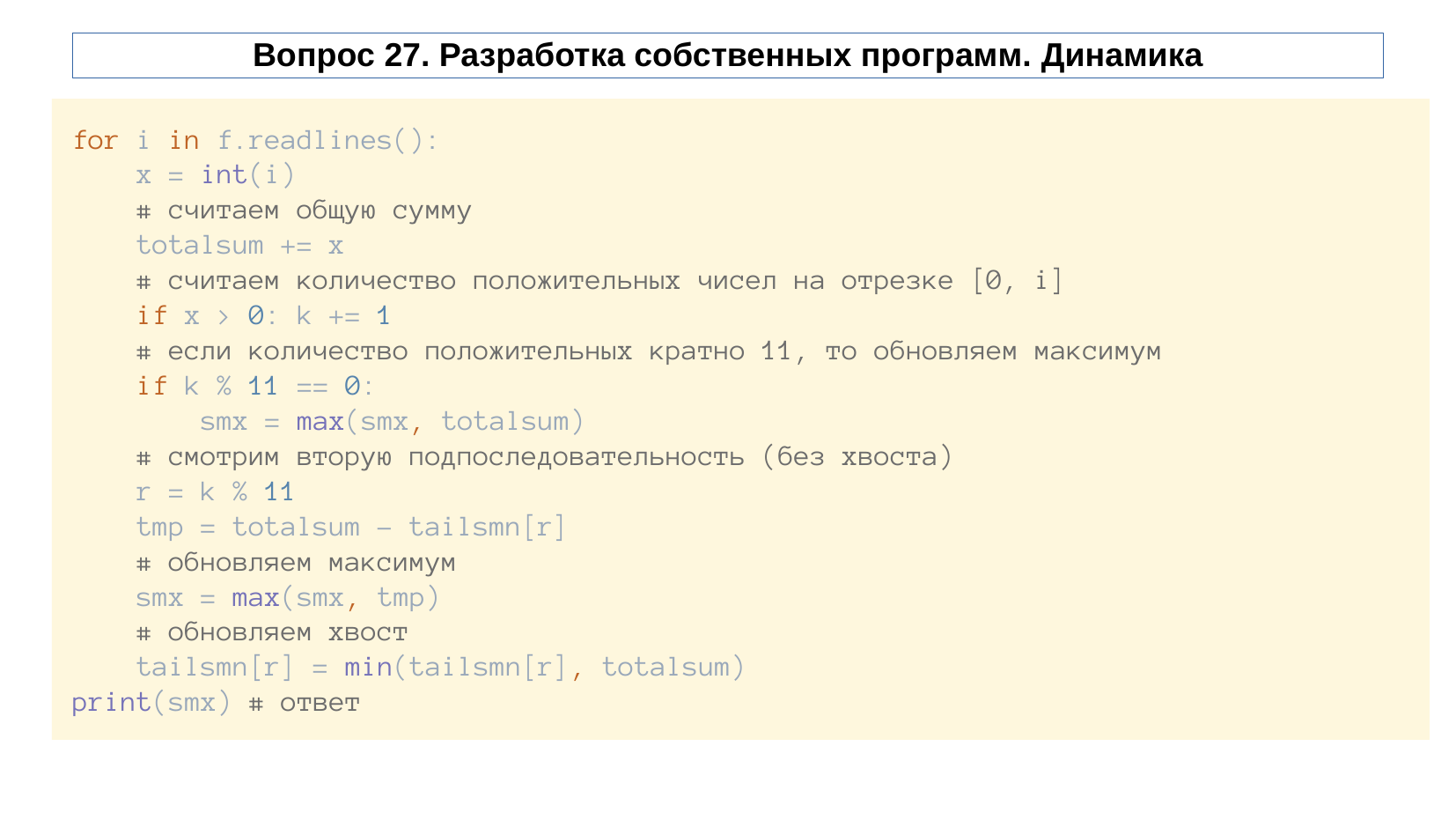

# Вопрос 27. Разработка собственных программ. Динамика
for i in f.readlines():
    x = int(i)
    # cчитаем общую сумму
    totalsum += x
    # считаем количество положительных чисел на отрезке [0, i]
    if x > 0: k += 1
    # если количество положительных кратно 11, то обновляем максимум
    if k % 11 == 0:
        smx = max(smx, totalsum)
    # смотрим вторую подпоследовательность (без хвоста)
    r = k % 11
    tmp = totalsum - tailsmn[r]
    # обновляем максимум
    smx = max(smx, tmp)
    # обновляем хвост
    tailsmn[r] = min(tailsmn[r], totalsum)
print(smx) # ответ